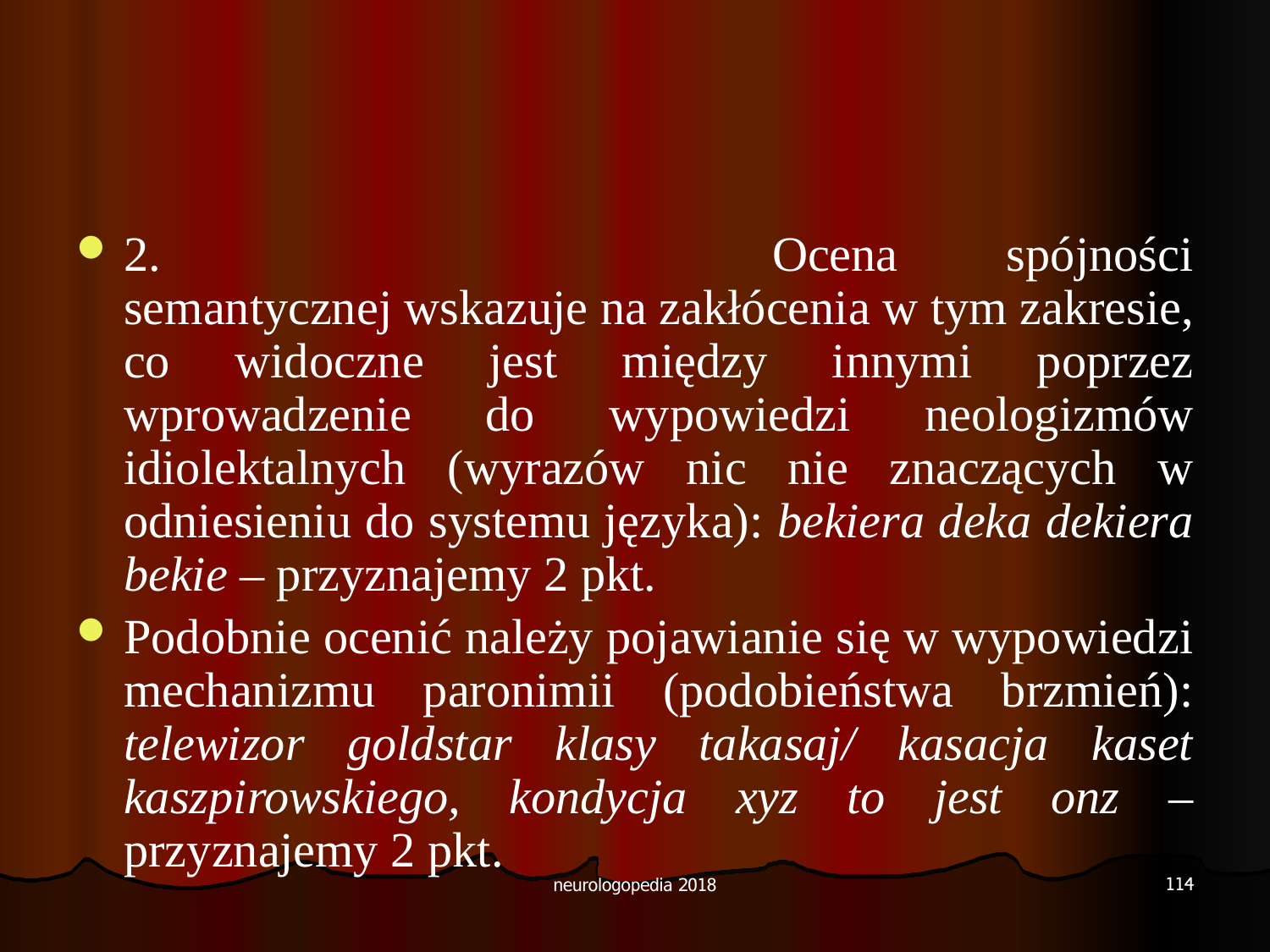

#
2.                                          Ocena spójności semantycznej wskazuje na zakłócenia w tym zakresie, co widoczne jest między innymi poprzez wprowadzenie do wypowiedzi neologizmów idiolektalnych (wyrazów nic nie znaczących w odniesieniu do systemu języka): bekiera deka dekiera bekie – przyznajemy 2 pkt.
Podobnie ocenić należy pojawianie się w wypowiedzi mechanizmu paronimii (podobieństwa brzmień): telewizor goldstar klasy takasaj/ kasacja kaset kaszpirowskiego, kondycja xyz to jest onz – przyznajemy 2 pkt.

114
neurologopedia 2018